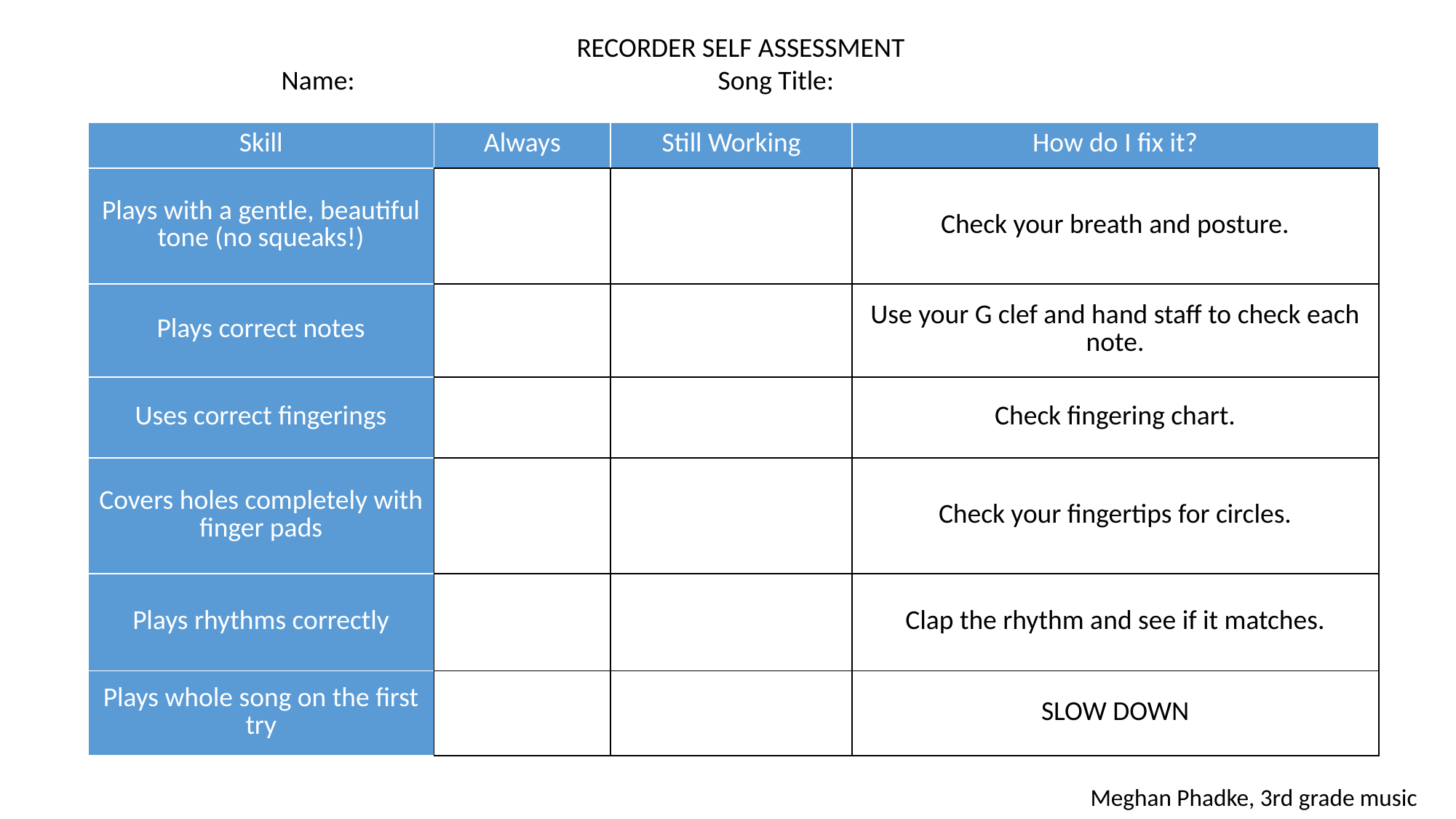

RECORDER SELF ASSESSMENT
Name:   				Song Title:
| Skill | Always | Still Working | How do I fix it? |
| --- | --- | --- | --- |
| Plays with a gentle, beautiful tone (no squeaks!) |  |  | Check your breath and posture. |
| Plays correct notes |  |  | Use your G clef and hand staff to check each note. |
| Uses correct fingerings |  |  | Check fingering chart. |
| Covers holes completely with finger pads |  |  | Check your fingertips for circles. |
| Plays rhythms correctly |  |  | Clap the rhythm and see if it matches. |
| Plays whole song on the first try |  |  | SLOW DOWN |
Meghan Phadke, 3rd grade music